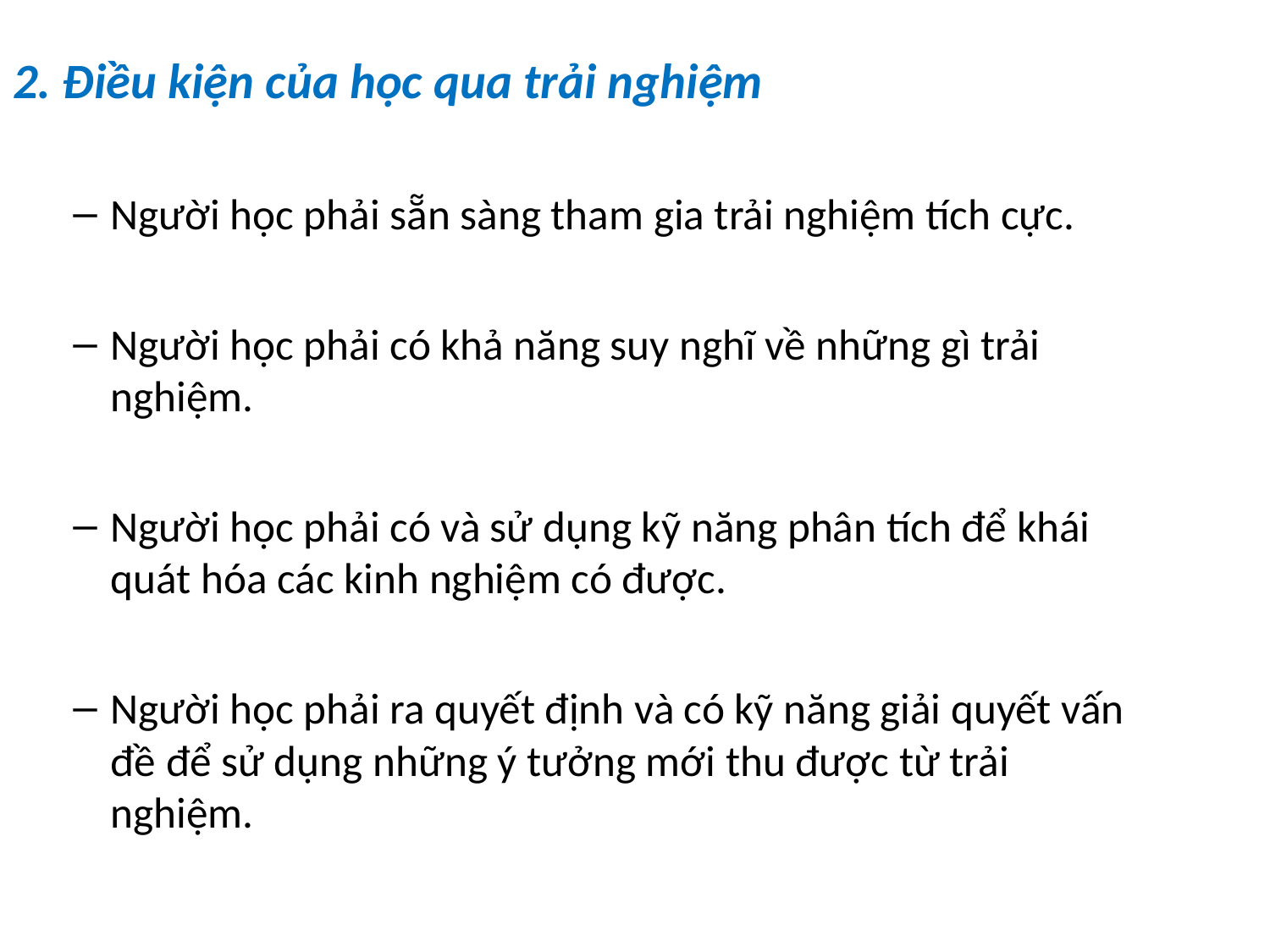

2. Điều kiện của học qua trải nghiệm

Người học phải sẵn sàng tham gia trải nghiệm tích cực.

Người học phải có khả năng suy nghĩ về những gì trải nghiệm.

Người học phải có và sử dụng kỹ năng phân tích để khái quát hóa các kinh nghiệm có được.

Người học phải ra quyết định và có kỹ năng giải quyết vấn đề để sử dụng những ý tưởng mới thu được từ trải nghiệm.